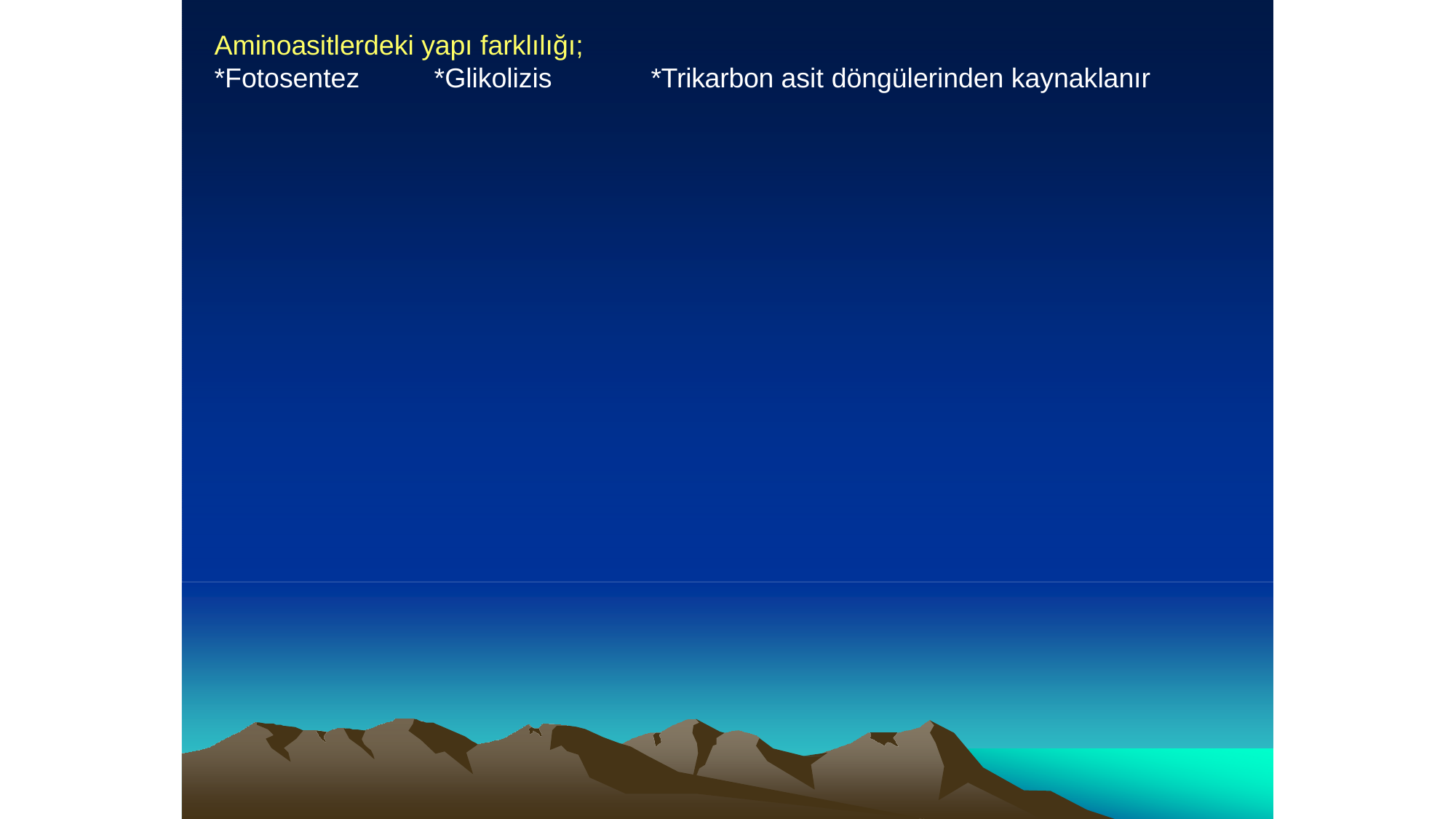

Aminoasitlerdeki yapı farklılığı;
*Fotosentez	*Glikolizis
*Trikarbon asit döngülerinden kaynaklanır